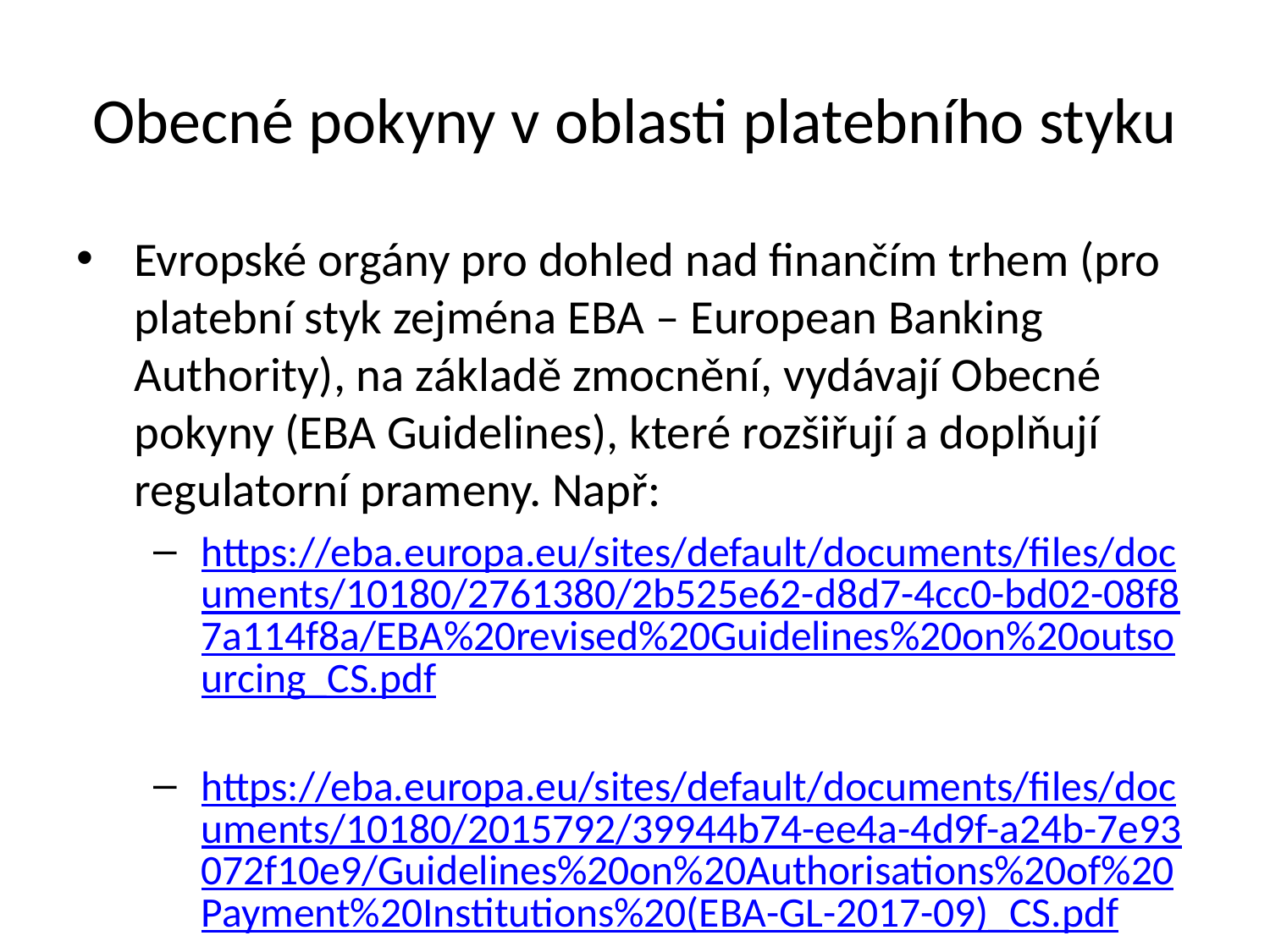

# Obecné pokyny v oblasti platebního styku
Evropské orgány pro dohled nad finančím trhem (pro platební styk zejména EBA – European Banking Authority), na základě zmocnění, vydávají Obecné pokyny (EBA Guidelines), které rozšiřují a doplňují regulatorní prameny. Např:
https://eba.europa.eu/sites/default/documents/files/documents/10180/2761380/2b525e62-d8d7-4cc0-bd02-08f87a114f8a/EBA%20revised%20Guidelines%20on%20outsourcing_CS.pdf
https://eba.europa.eu/sites/default/documents/files/documents/10180/2015792/39944b74-ee4a-4d9f-a24b-7e93072f10e9/Guidelines%20on%20Authorisations%20of%20Payment%20Institutions%20(EBA-GL-2017-09)_CS.pdf
https://eba.europa.eu/sites/default/documents/files/documents/10180/1956339/9d9d4847-6212-4045-9bcd-24c946d89e56/Guidelines%20on%20PII%20under%20PSD2%20(EBA-GL-2017-08)_CS.pdf